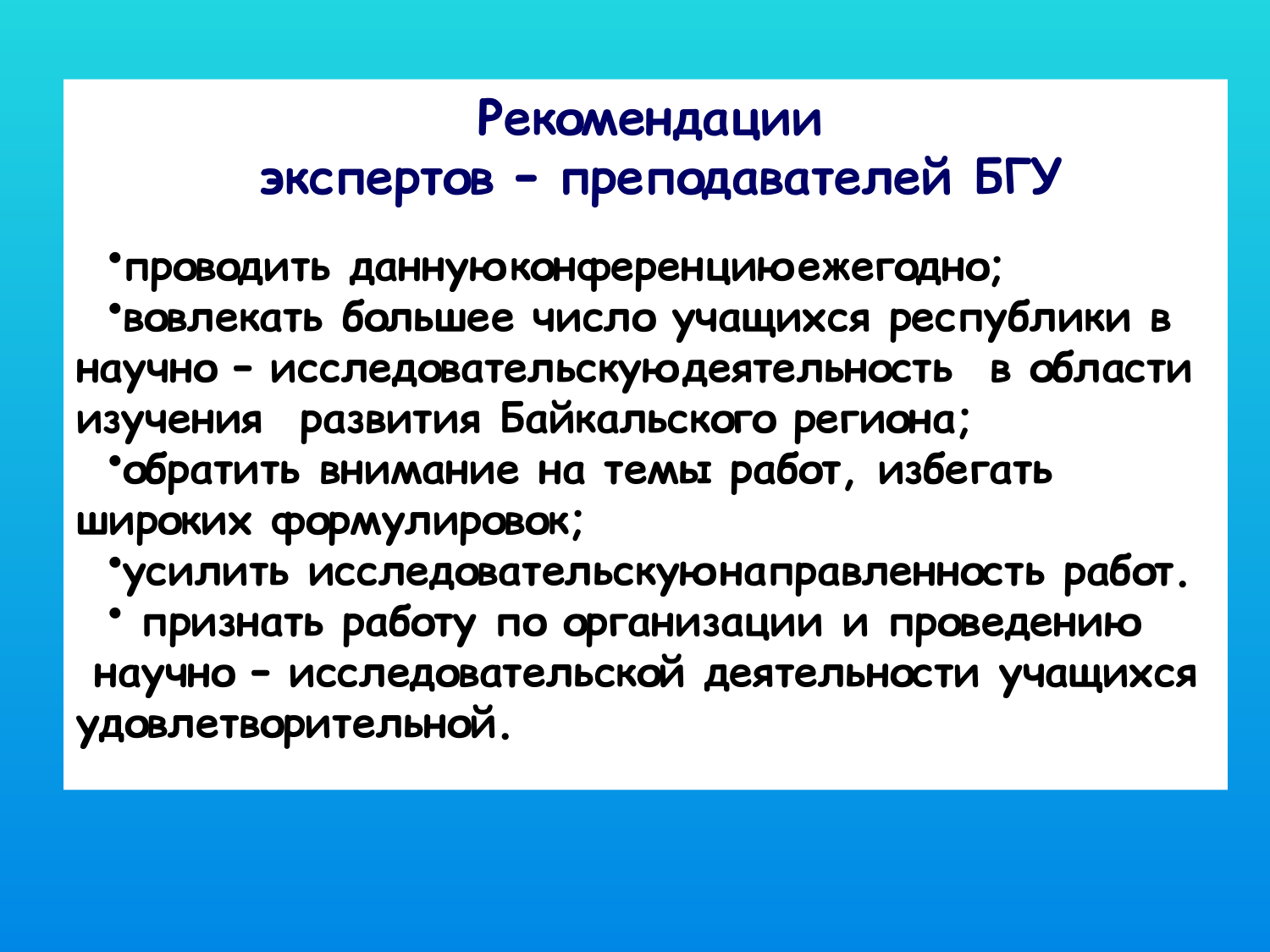

Рекомендации
экспертов – преподавателей БГУ

проводить данную конференцию ежегодно;
вовлекать большее число учащихся республики в научно – исследовательскую деятельность  в области изучения  развития Байкальского региона;
обратить внимание на темы работ, избегать широких формулировок;
усилить исследовательскую направленность работ.
 признать работу по организации и проведению  научно – исследовательской деятельности учащихся удовлетворительной.